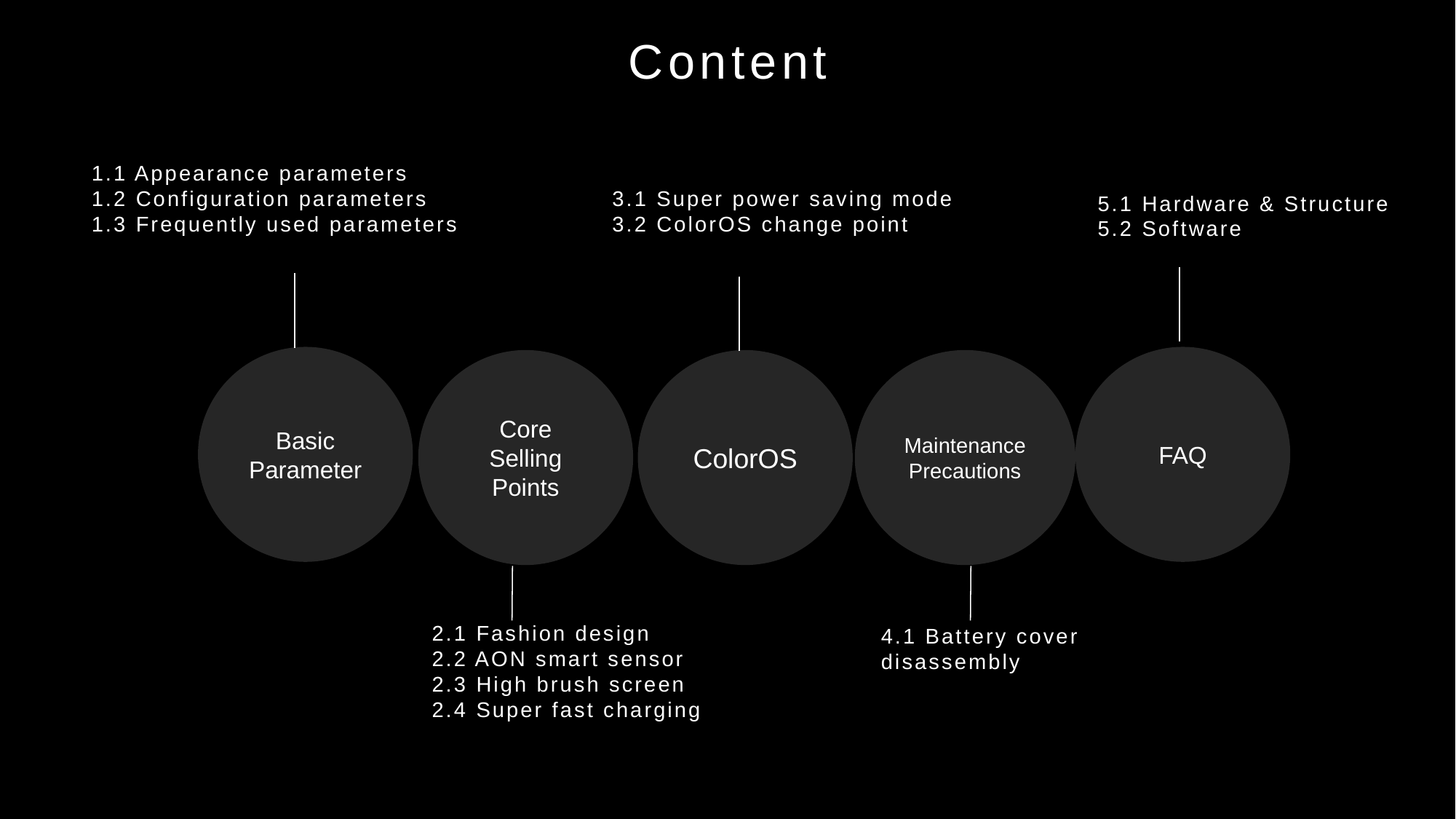

Content
1.1 Appearance parameters
1.2 Configuration parameters
1.3 Frequently used parameters

3.1 Super power saving mode
3.2 ColorOS change point
5.1 Hardware & Structure
5.2 Software

Basic Parameter
FAQ
Core Selling Points
ColorOS
Maintenance Precautions

2.1 Fashion design
2.2 AON smart sensor
2.3 High brush screen
2.4 Super fast charging
4.1 Battery cover disassembly